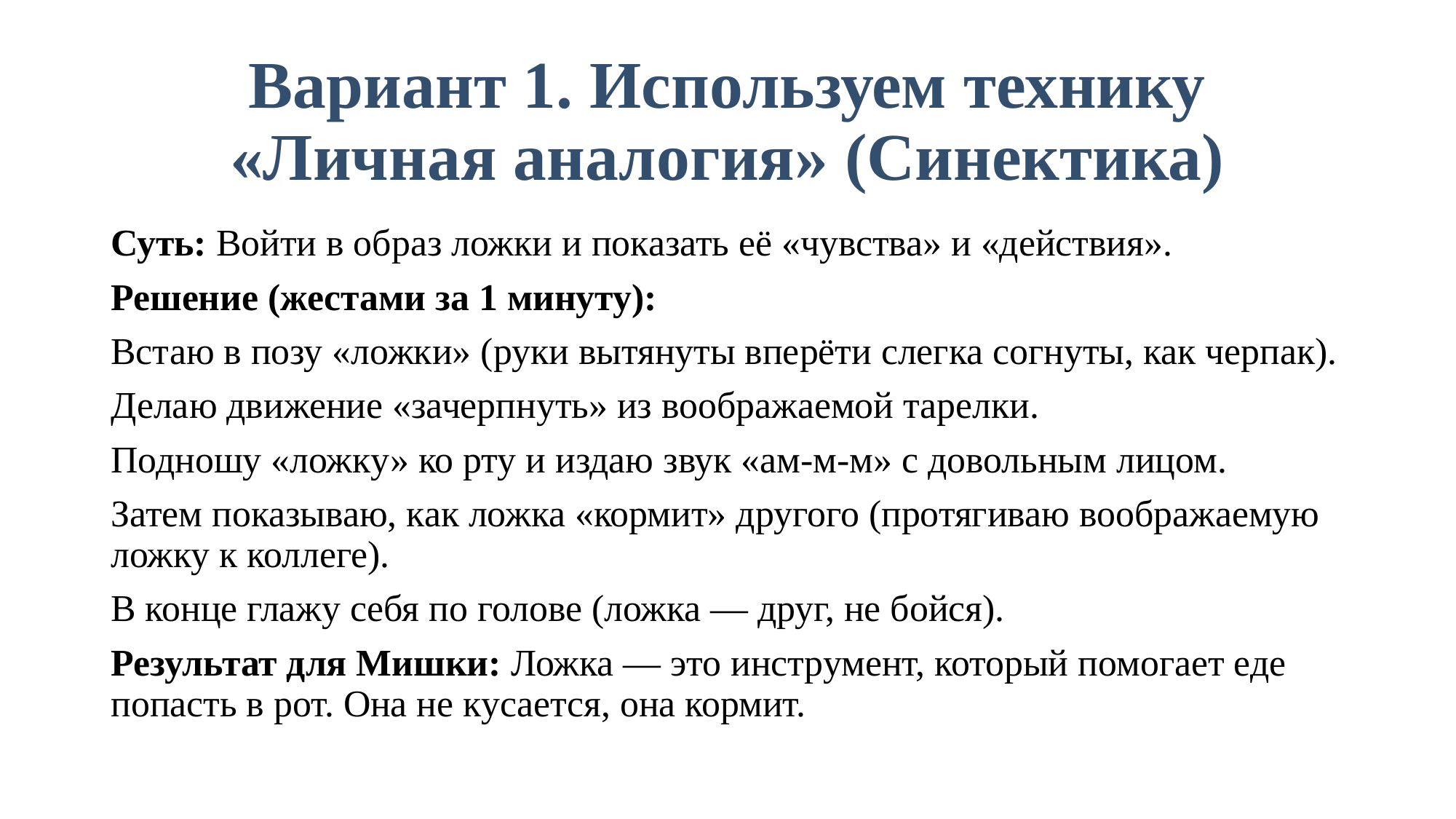

# Вариант 1. Используем технику «Личная аналогия» (Синектика)
Суть: Войти в образ ложки и показать её «чувства» и «действия».
Решение (жестами за 1 минуту):
Встаю в позу «ложки» (руки вытянуты вперёти слегка согнуты, как черпак).
Делаю движение «зачерпнуть» из воображаемой тарелки.
Подношу «ложку» ко рту и издаю звук «ам-м-м» с довольным лицом.
Затем показываю, как ложка «кормит» другого (протягиваю воображаемую ложку к коллеге).
В конце глажу себя по голове (ложка — друг, не бойся).
Результат для Мишки: Ложка — это инструмент, который помогает еде попасть в рот. Она не кусается, она кормит.